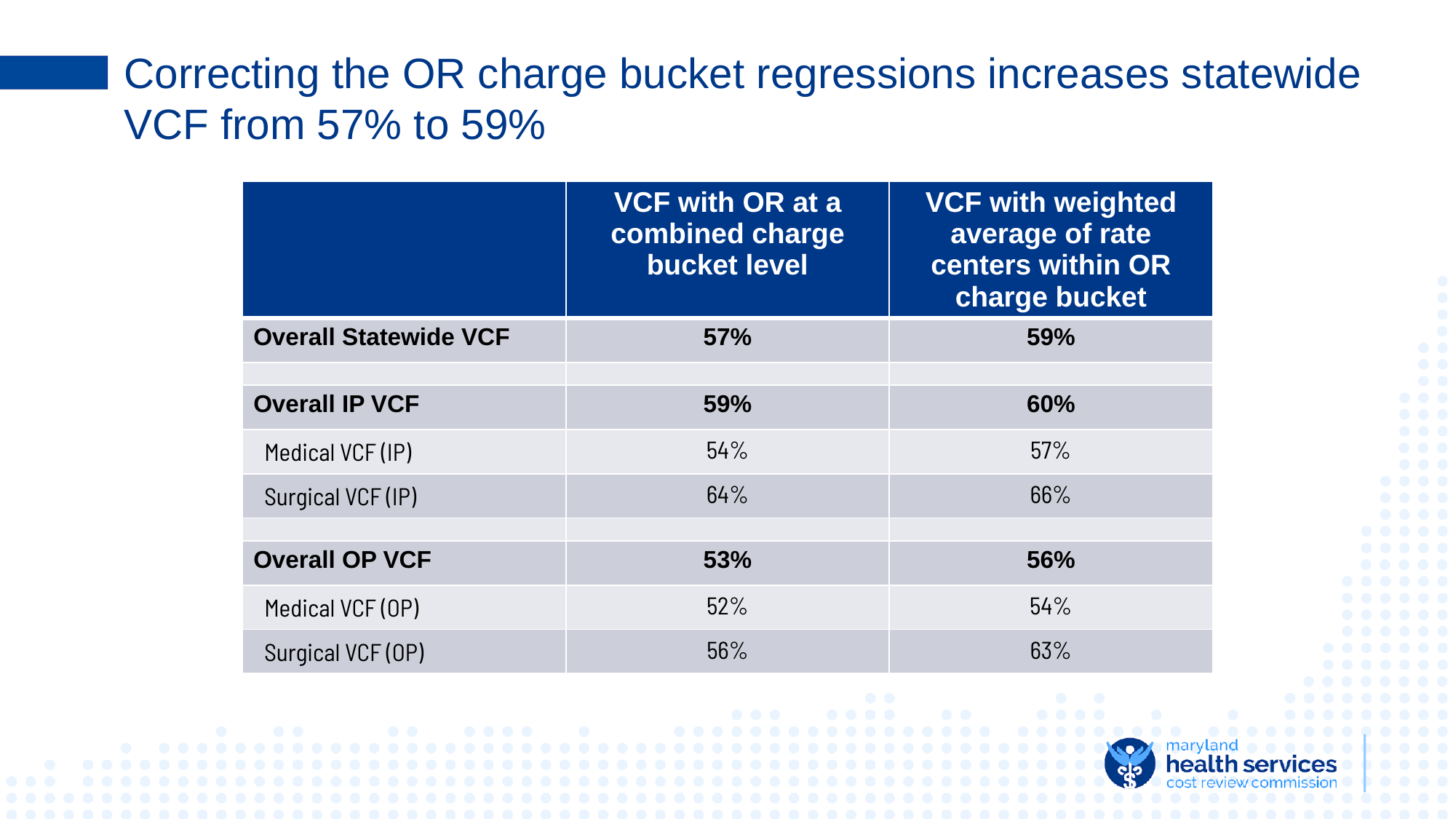

# Correcting the OR charge bucket regressions increases statewide VCF from 57% to 59%
|  | VCF with OR at a combined charge bucket level | VCF with weighted average of rate centers within OR charge bucket |
| --- | --- | --- |
| Overall Statewide VCF | 57% | 59% |
|  |  |  |
| Overall IP VCF | 59% | 60% |
| Medical VCF (IP) | 54% | 57% |
| Surgical VCF (IP) | 64% | 66% |
|  |  |  |
| Overall OP VCF | 53% | 56% |
| Medical VCF (OP) | 52% | 54% |
| Surgical VCF (OP) | 56% | 63% |